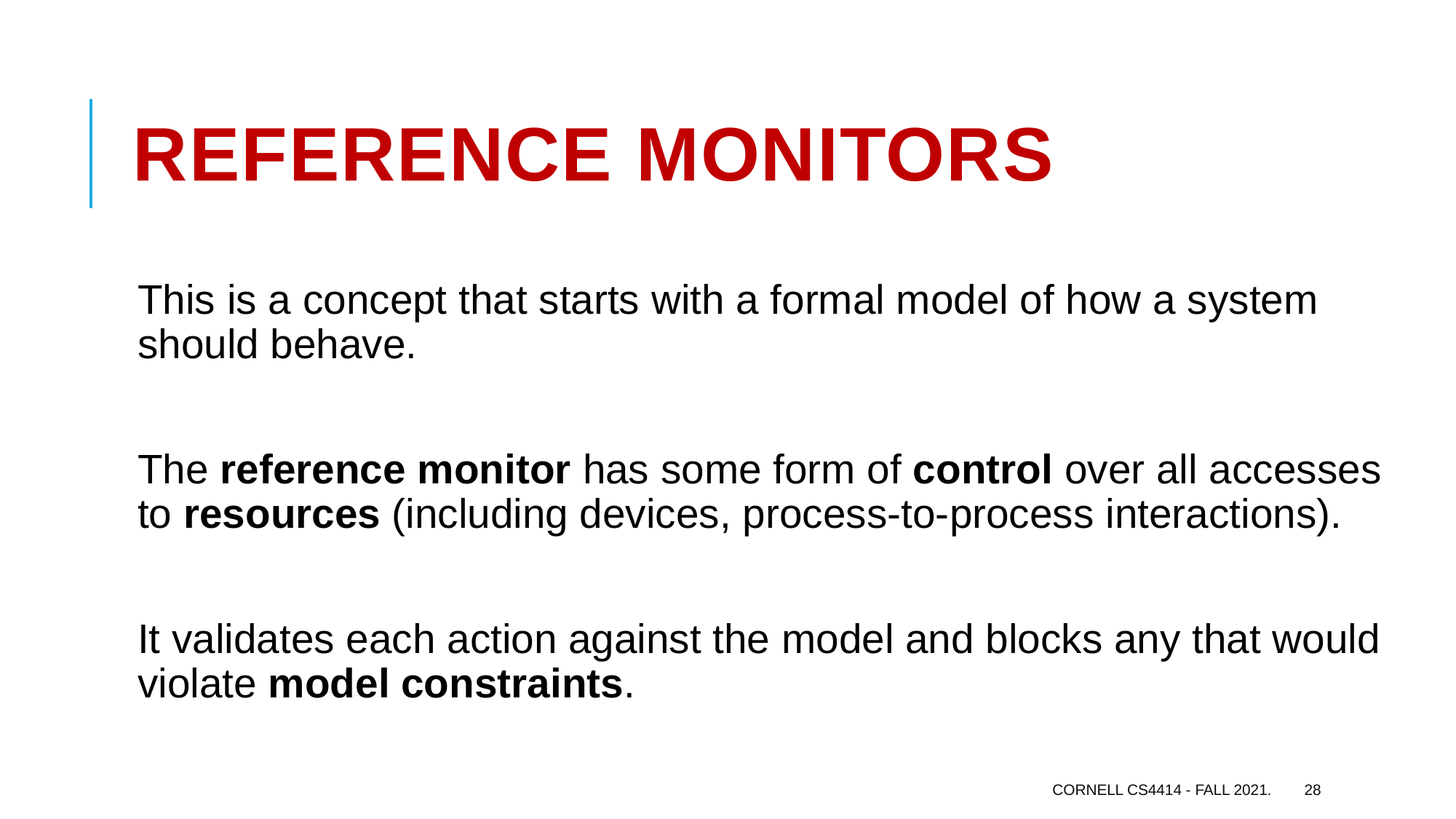

# Reference monitors
This is a concept that starts with a formal model of how a system should behave.

The reference monitor has some form of control over all accesses to resources (including devices, process-to-process interactions).

It validates each action against the model and blocks any that would violate model constraints.
Cornell CS4414 - Fall 2021.
28